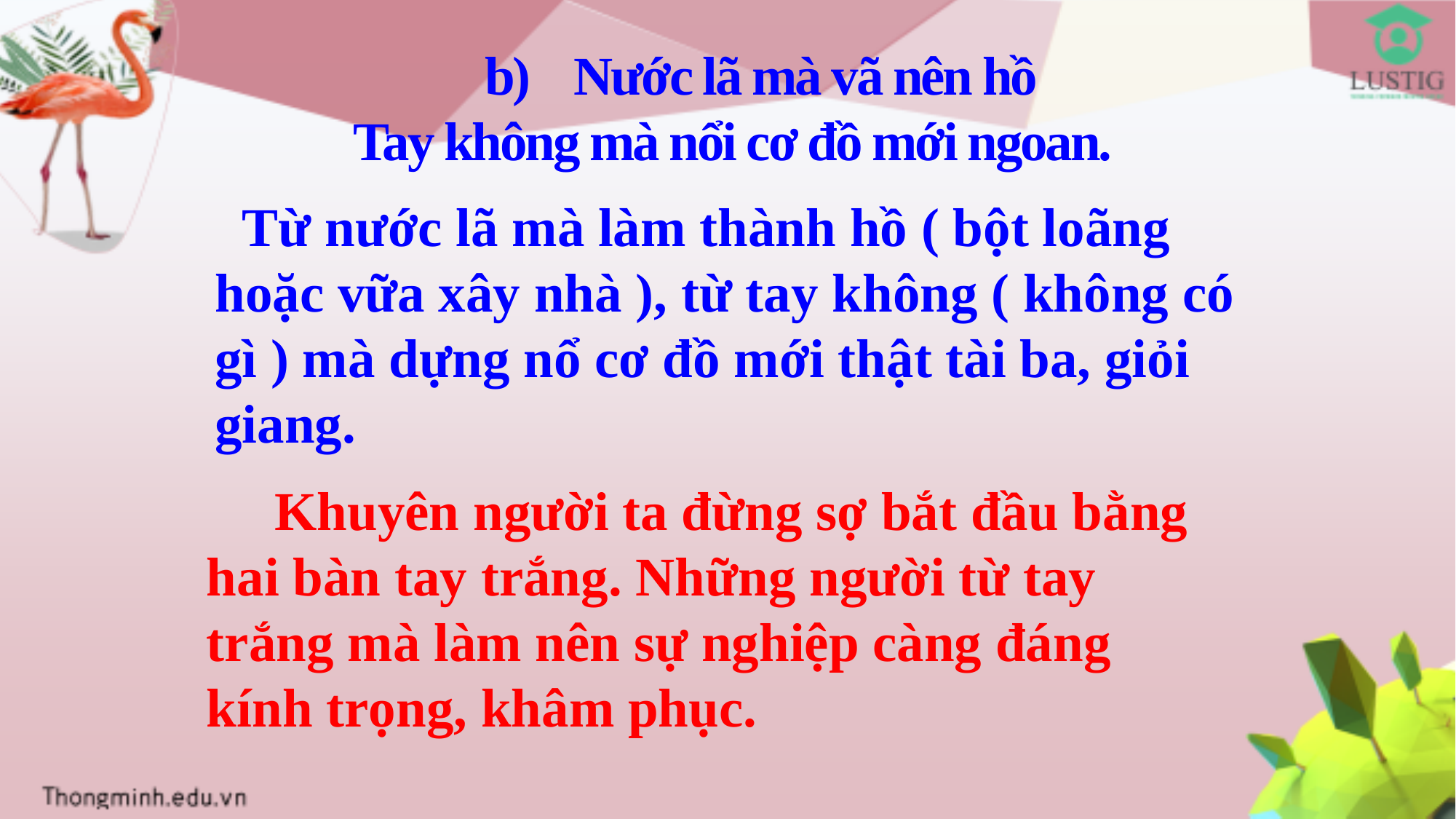

b)    Nước lã mà vã nên hồ
Tay không mà nổi cơ đồ mới ngoan.
  Từ nước lã mà làm thành hồ ( bột loãng hoặc vữa xây nhà ), từ tay không ( không có gì ) mà dựng nổ cơ đồ mới thật tài ba, giỏi giang.
     Khuyên người ta đừng sợ bắt đầu bằng hai bàn tay trắng. Những người từ tay trắng mà làm nên sự nghiệp càng đáng kính trọng, khâm phục.